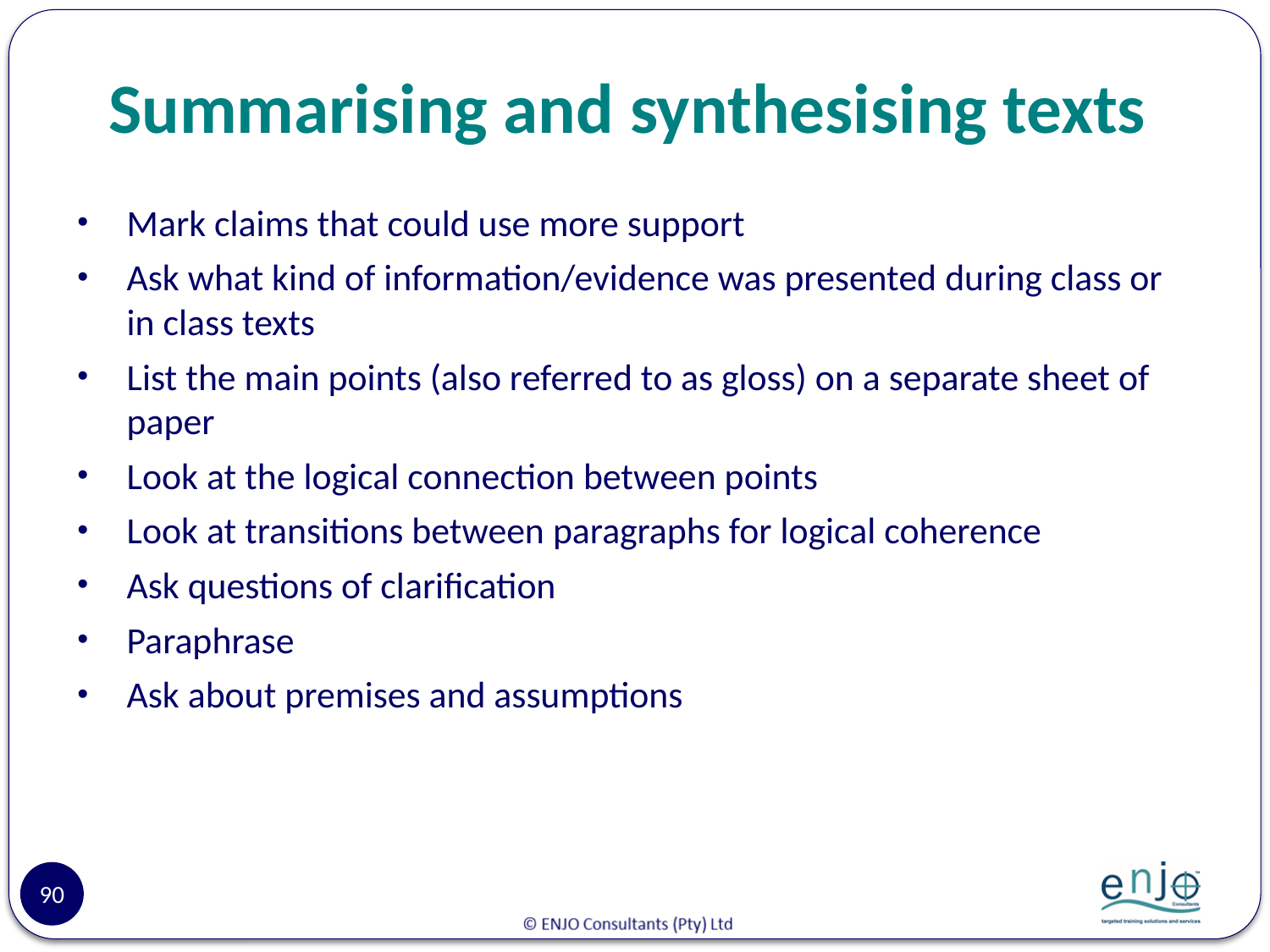

# Summarising and synthesising texts
Mark claims that could use more support
Ask what kind of information/evidence was presented during class or in class texts
List the main points (also referred to as gloss) on a separate sheet of paper
Look at the logical connection between points
Look at transitions between paragraphs for logical coherence
Ask questions of clarification
Paraphrase
Ask about premises and assumptions

90